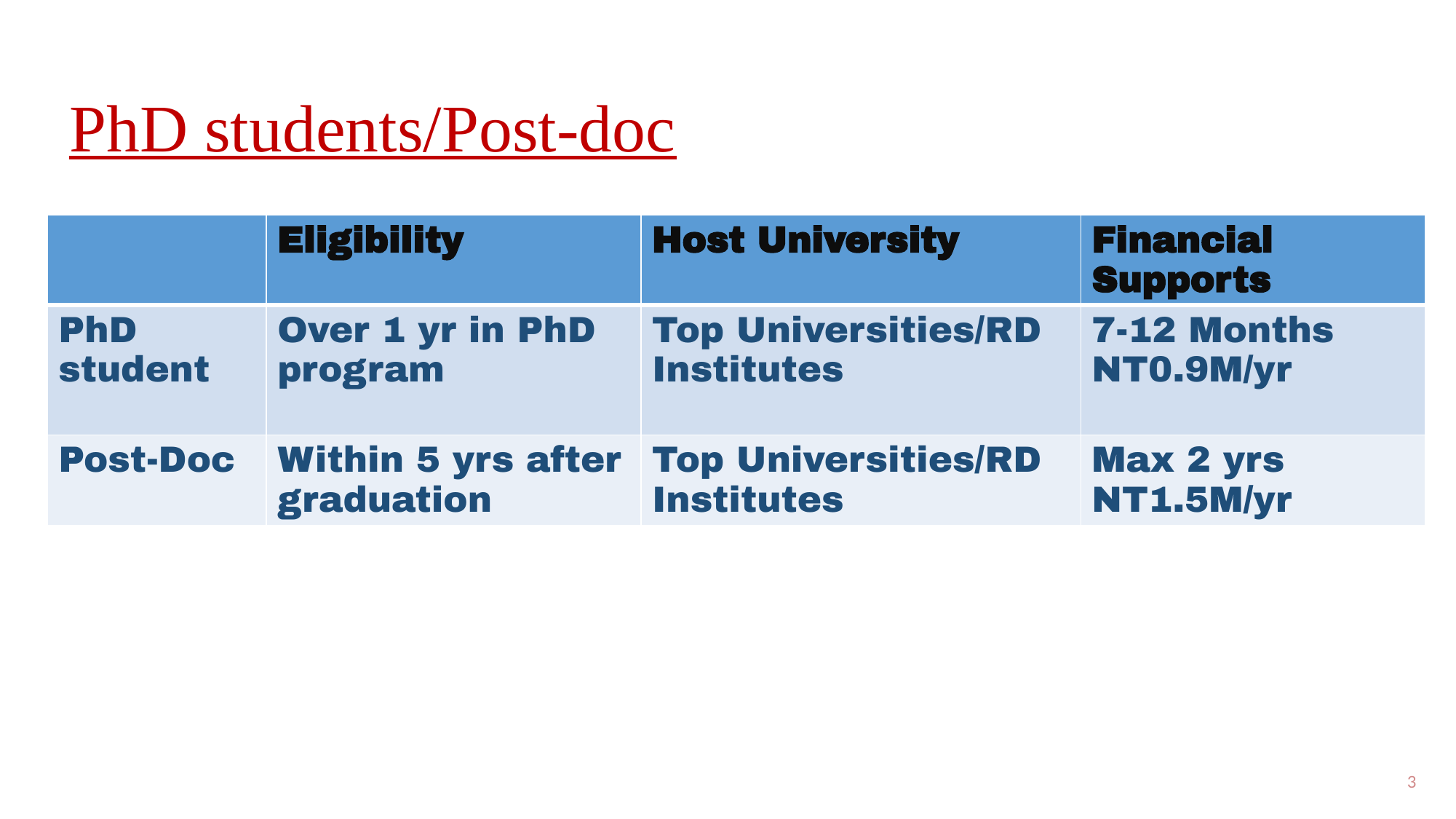

PhD students/Post-doc
|  | Eligibility | Host University | Financial Supports |
| --- | --- | --- | --- |
| PhD student | Over 1 yr in PhD program | Top Universities/RD Institutes | 7-12 Months NT0.9M/yr |
| Post-Doc | Within 5 yrs after graduation | Top Universities/RD Institutes | Max 2 yrs NT1.5M/yr |
3